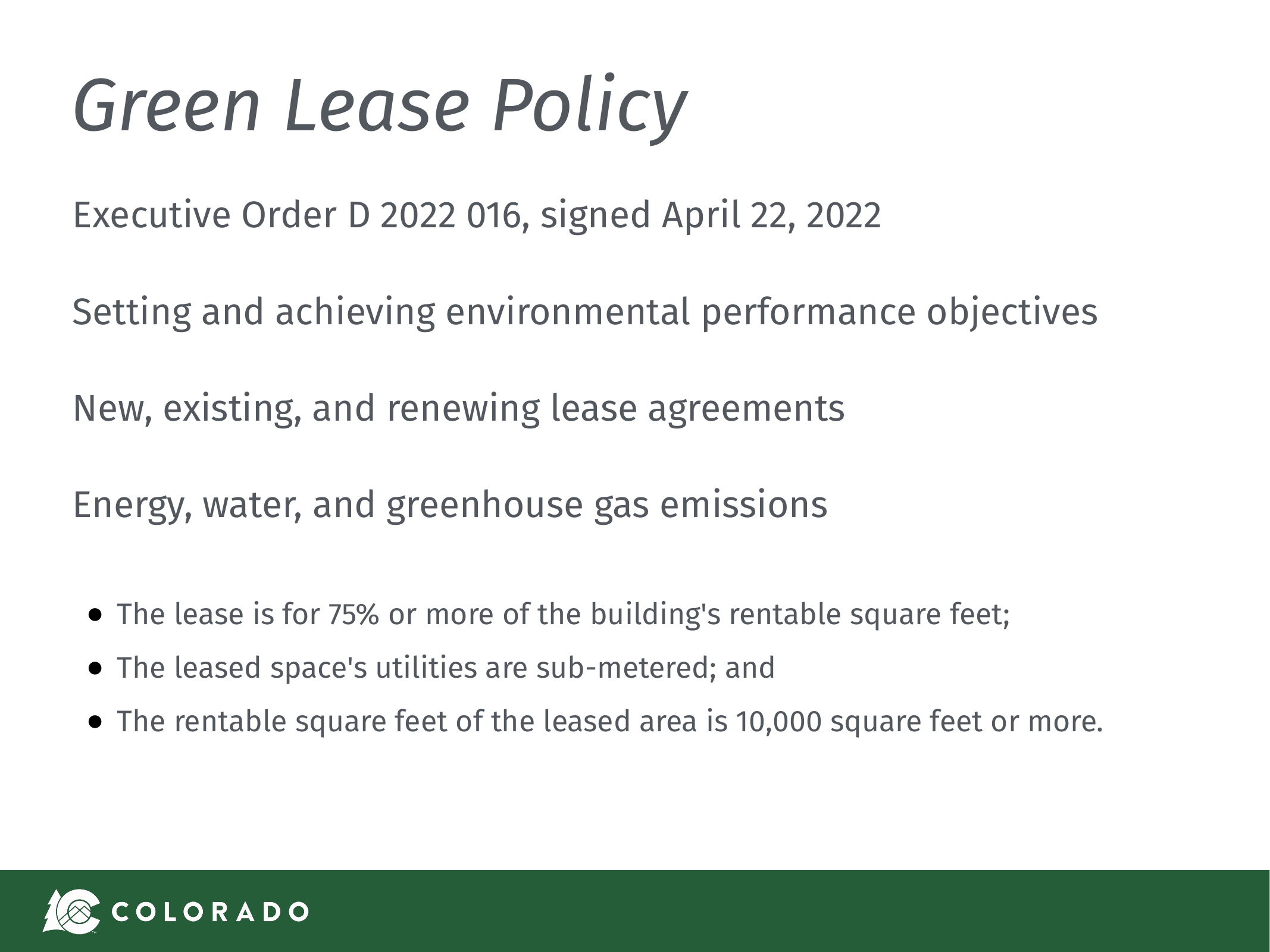

# Green Lease Policy
Executive Order D 2022 016, signed April 22, 2022
Setting and achieving environmental performance objectives
New, existing, and renewing lease agreements
Energy, water, and greenhouse gas emissions
The lease is for 75% or more of the building's rentable square feet;
The leased space's utilities are sub-metered; and
The rentable square feet of the leased area is 10,000 square feet or more.